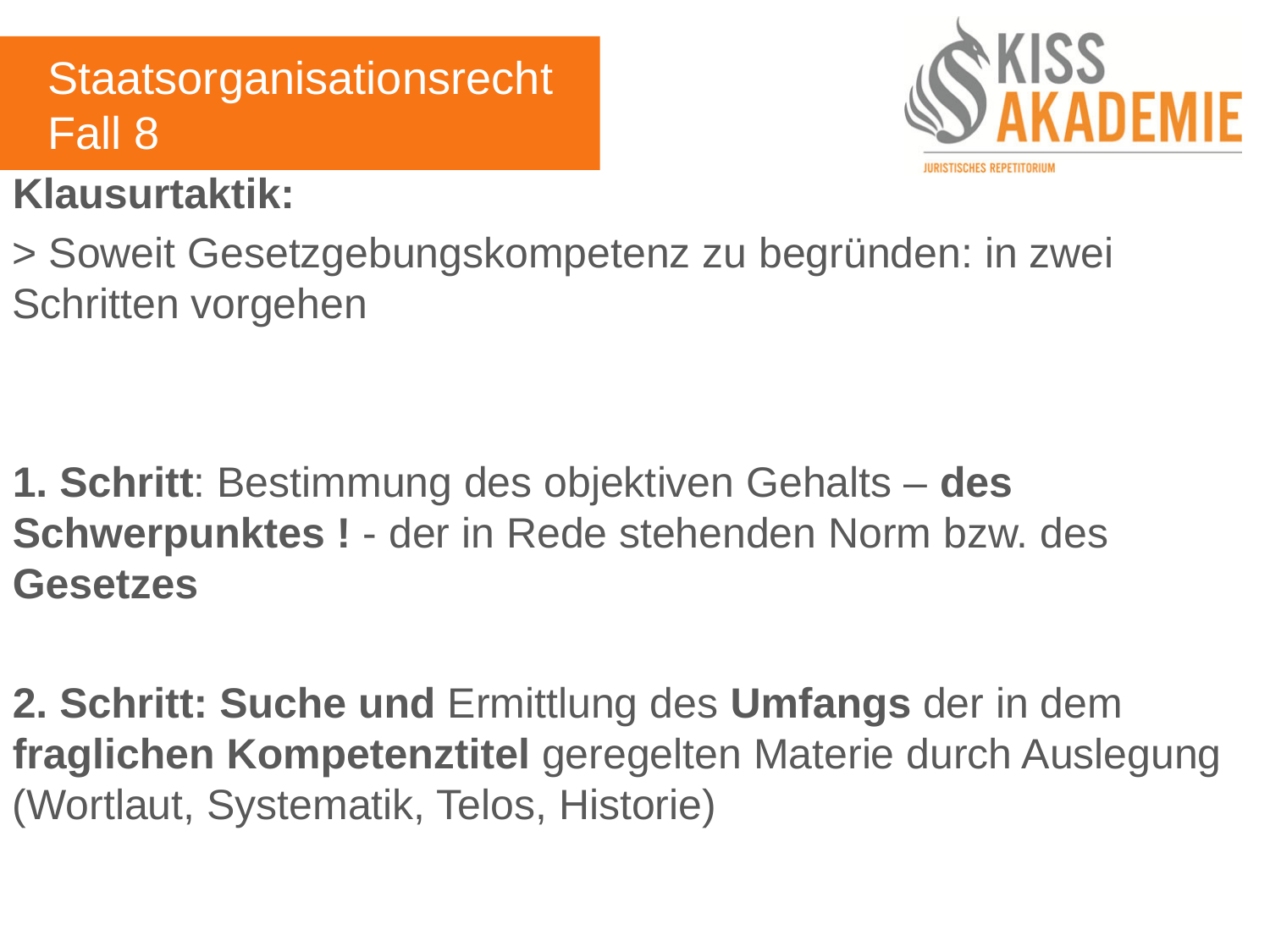

Staatsorganisationsrecht
Fall 8
Klausurtaktik:
> Soweit Gesetzgebungskompetenz zu begründen: in zwei Schritten vorgehen

1. Schritt: Bestimmung des objektiven Gehalts – des Schwerpunktes ! - der in Rede stehenden Norm bzw. des Gesetzes

2. Schritt: Suche und Ermittlung des Umfangs der in dem fraglichen Kompetenztitel geregelten Materie durch Auslegung (Wortlaut, Systematik, Telos, Historie)